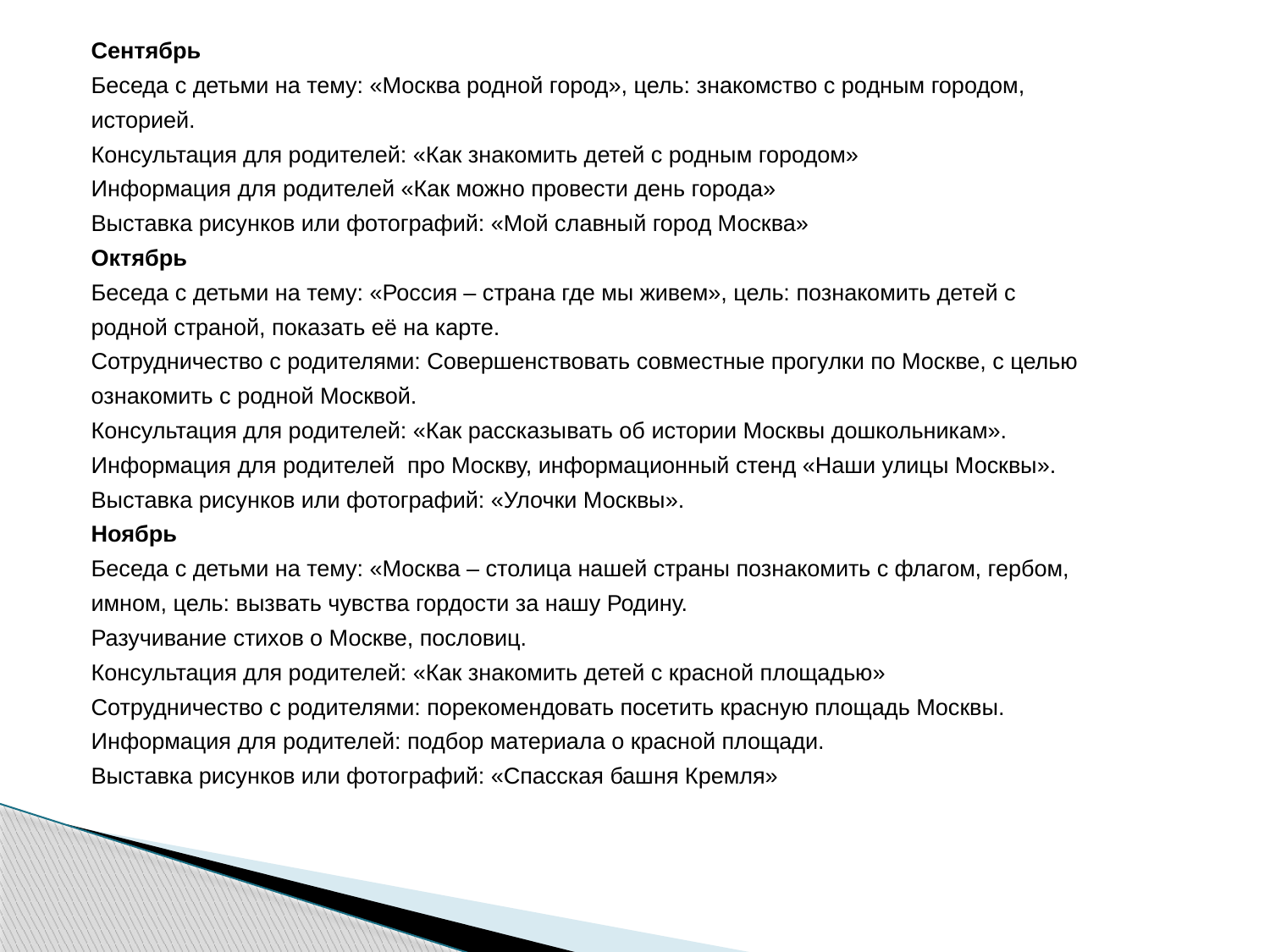

Сентябрь
Беседа с детьми на тему: «Москва родной город», цель: знакомство с родным городом,
историей.
Консультация для родителей: «Как знакомить детей с родным городом»
Информация для родителей «Как можно провести день города»
Выставка рисунков или фотографий: «Мой славный город Москва»
Октябрь
Беседа с детьми на тему: «Россия – страна где мы живем», цель: познакомить детей с
родной страной, показать её на карте.
Сотрудничество с родителями: Совершенствовать совместные прогулки по Москве, с целью
ознакомить с родной Москвой.
Консультация для родителей: «Как рассказывать об истории Москвы дошкольникам».
Информация для родителей  про Москву, информационный стенд «Наши улицы Москвы».
Выставка рисунков или фотографий: «Улочки Москвы».
Ноябрь
Беседа с детьми на тему: «Москва – столица нашей страны познакомить с флагом, гербом,
имном, цель: вызвать чувства гордости за нашу Родину.
Разучивание стихов о Москве, пословиц.
Консультация для родителей: «Как знакомить детей с красной площадью»
Сотрудничество с родителями: порекомендовать посетить красную площадь Москвы.
Информация для родителей: подбор материала о красной площади.
Выставка рисунков или фотографий: «Спасская башня Кремля»